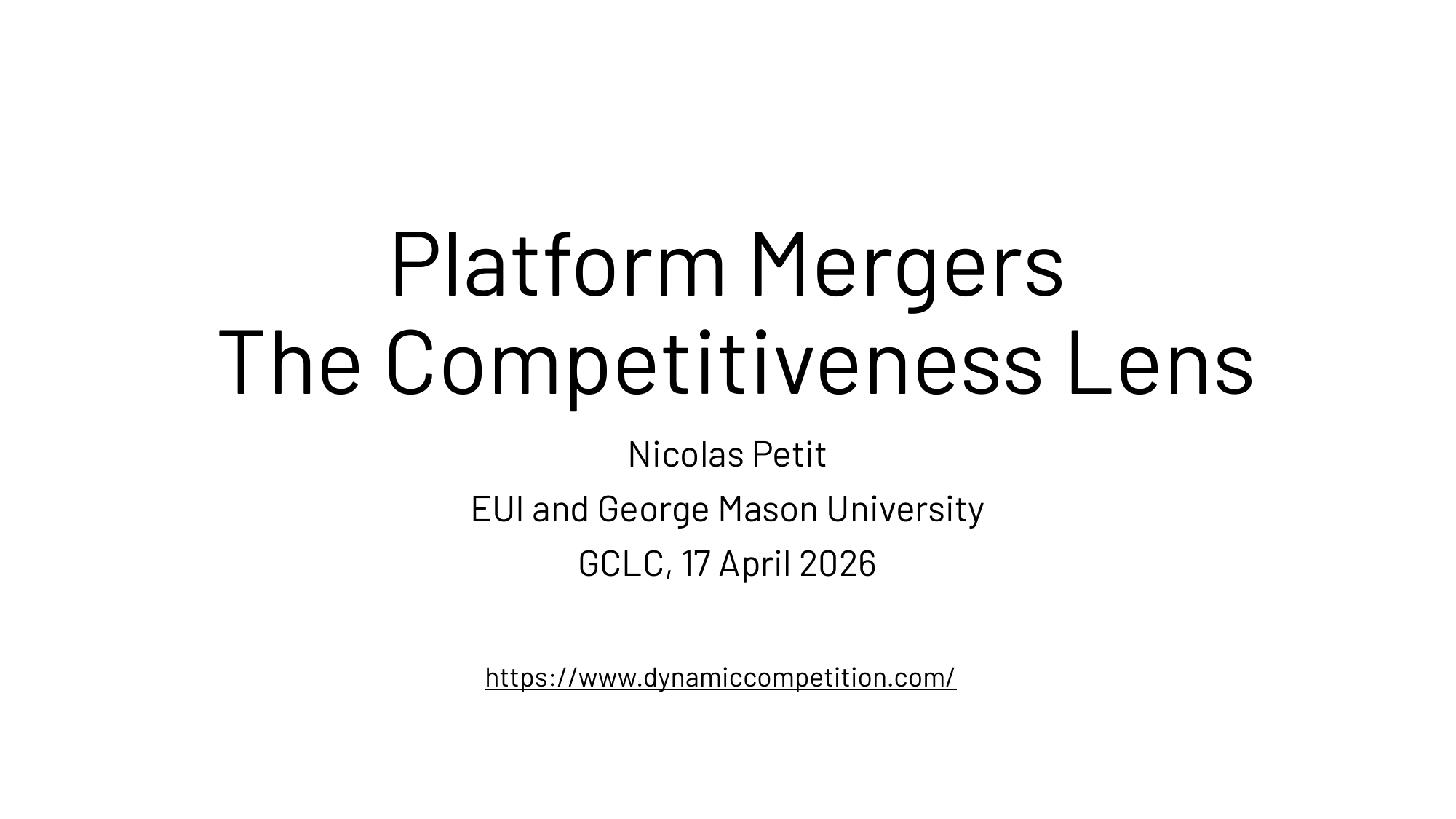

# Platform Mergers The Competitiveness Lens
Nicolas Petit
EUI and George Mason University
GCLC, 17 April 2026

https://www.dynamiccompetition.com/